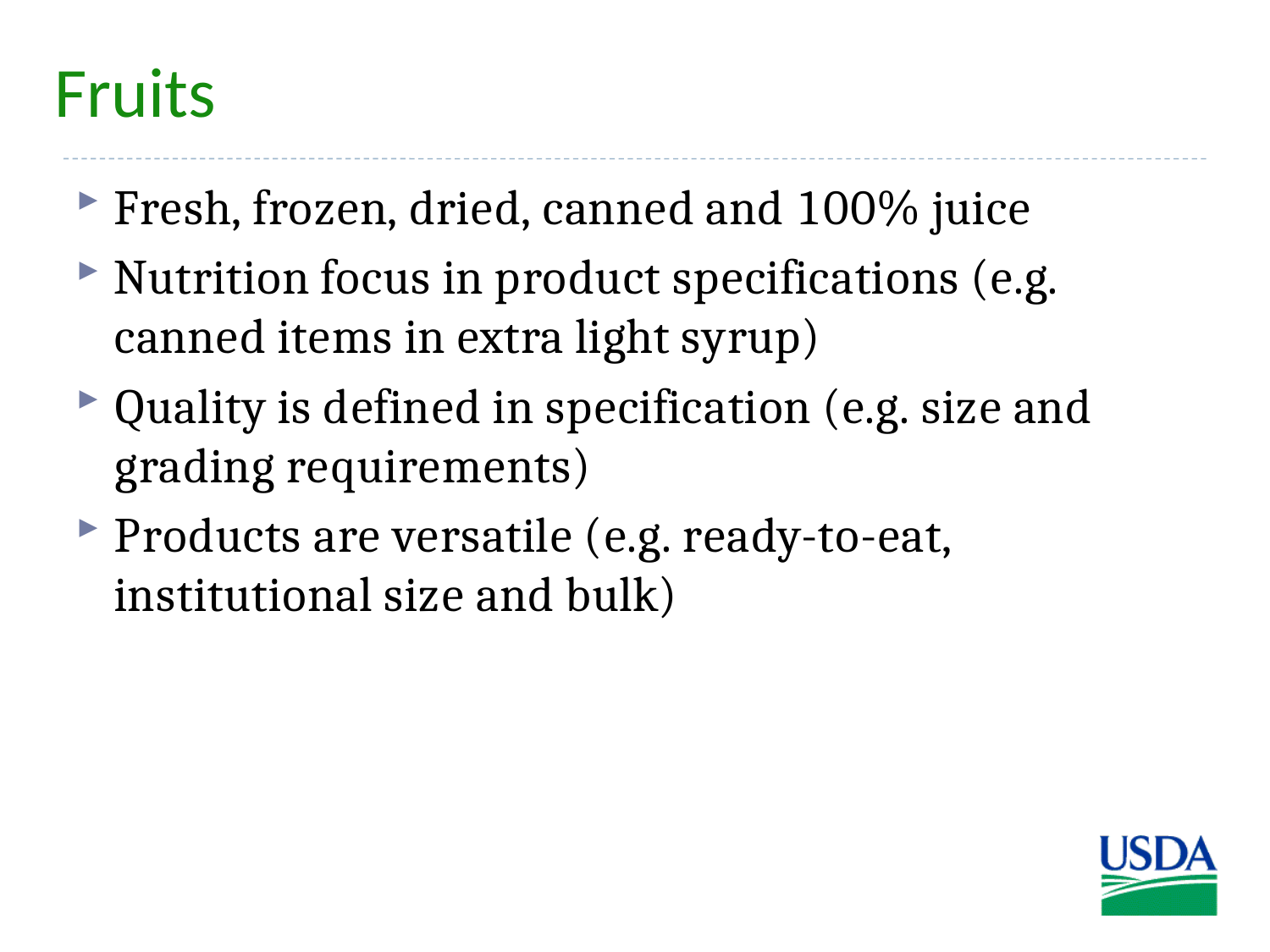

# Fruits
Fresh, frozen, dried, canned and 100% juice
Nutrition focus in product specifications (e.g. canned items in extra light syrup)
Quality is defined in specification (e.g. size and grading requirements)
Products are versatile (e.g. ready-to-eat, institutional size and bulk)